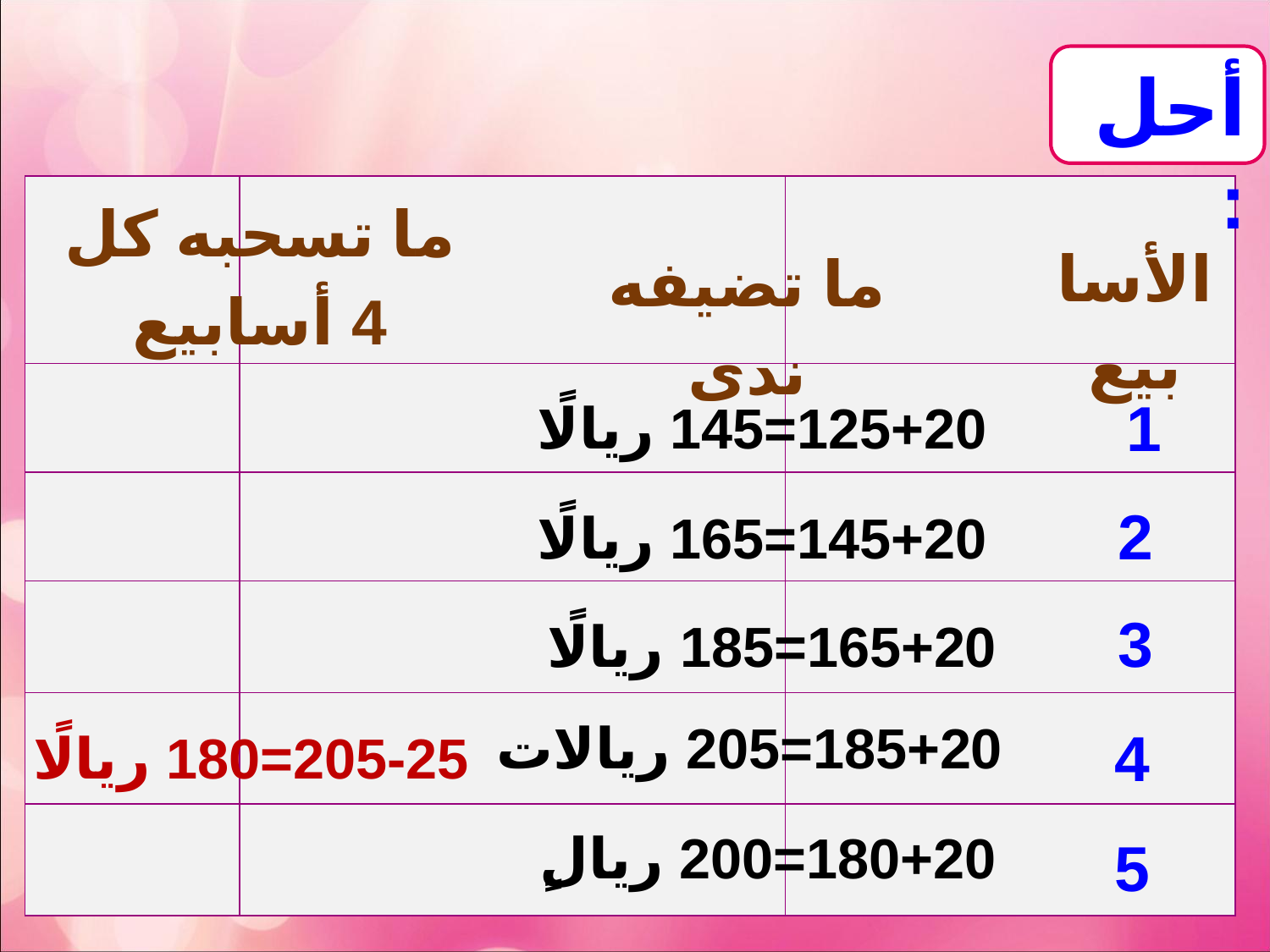

أحل:
|  |  |  |
| --- | --- | --- |
|  |  |  |
|  |  |  |
|  |  |  |
|  |  |  |
|  |  |  |
ما تسحبه كل 4 أسابيع
الأسابيع
ما تضيفه ندى
1
125+20=145 ريالًا
2
145+20=165 ريالًا
3
165+20=185 ريالًا
4
205-25=180 ريالًا
185+20=205 ريالات
5
180+20=200 ريالٍ